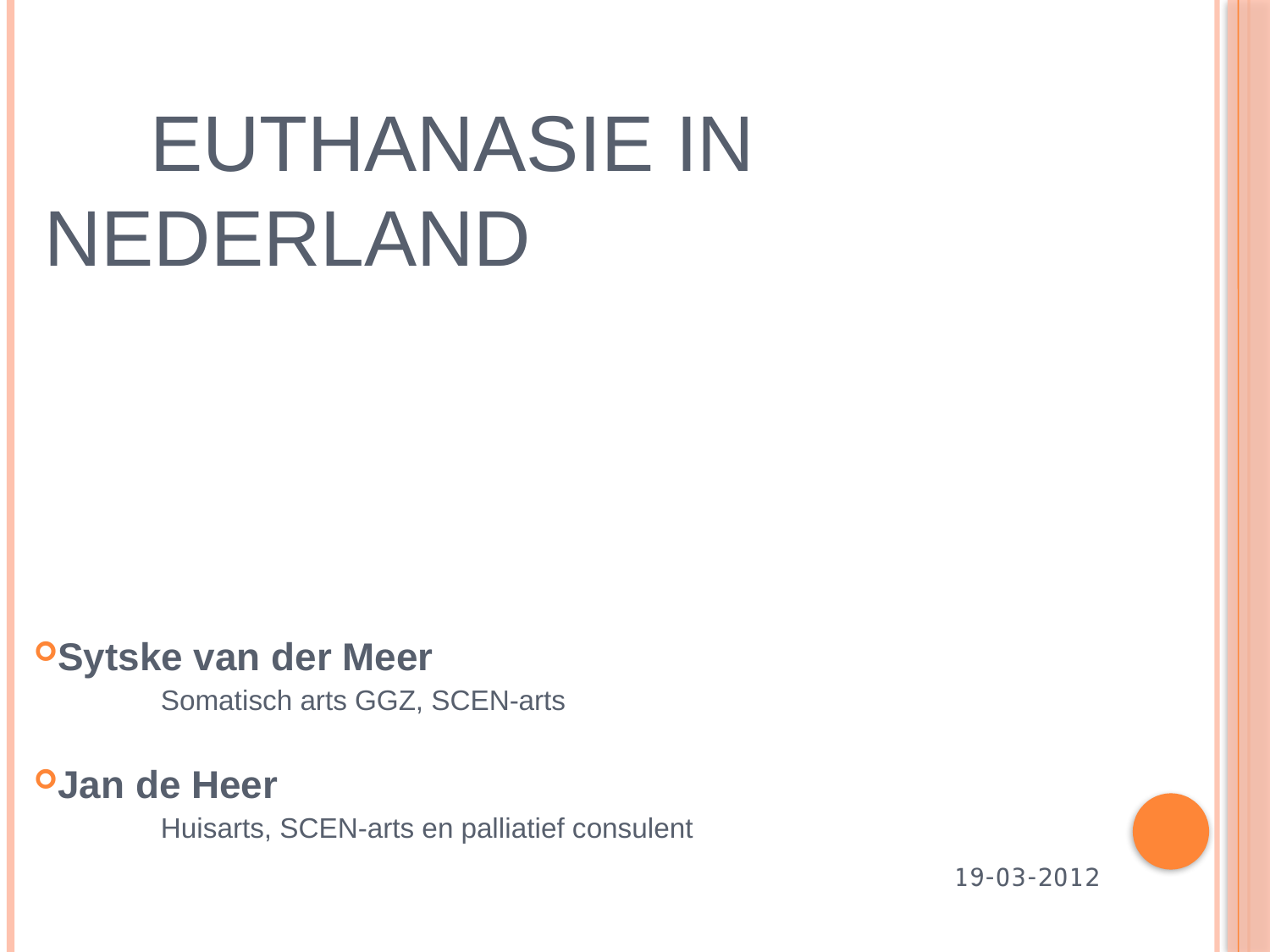

Euthanasie in    	Nederland
Sytske van der Meer
	Somatisch arts GGZ, SCEN-arts

Jan de Heer
	Huisarts, SCEN-arts en palliatief consulent
19-03-2012